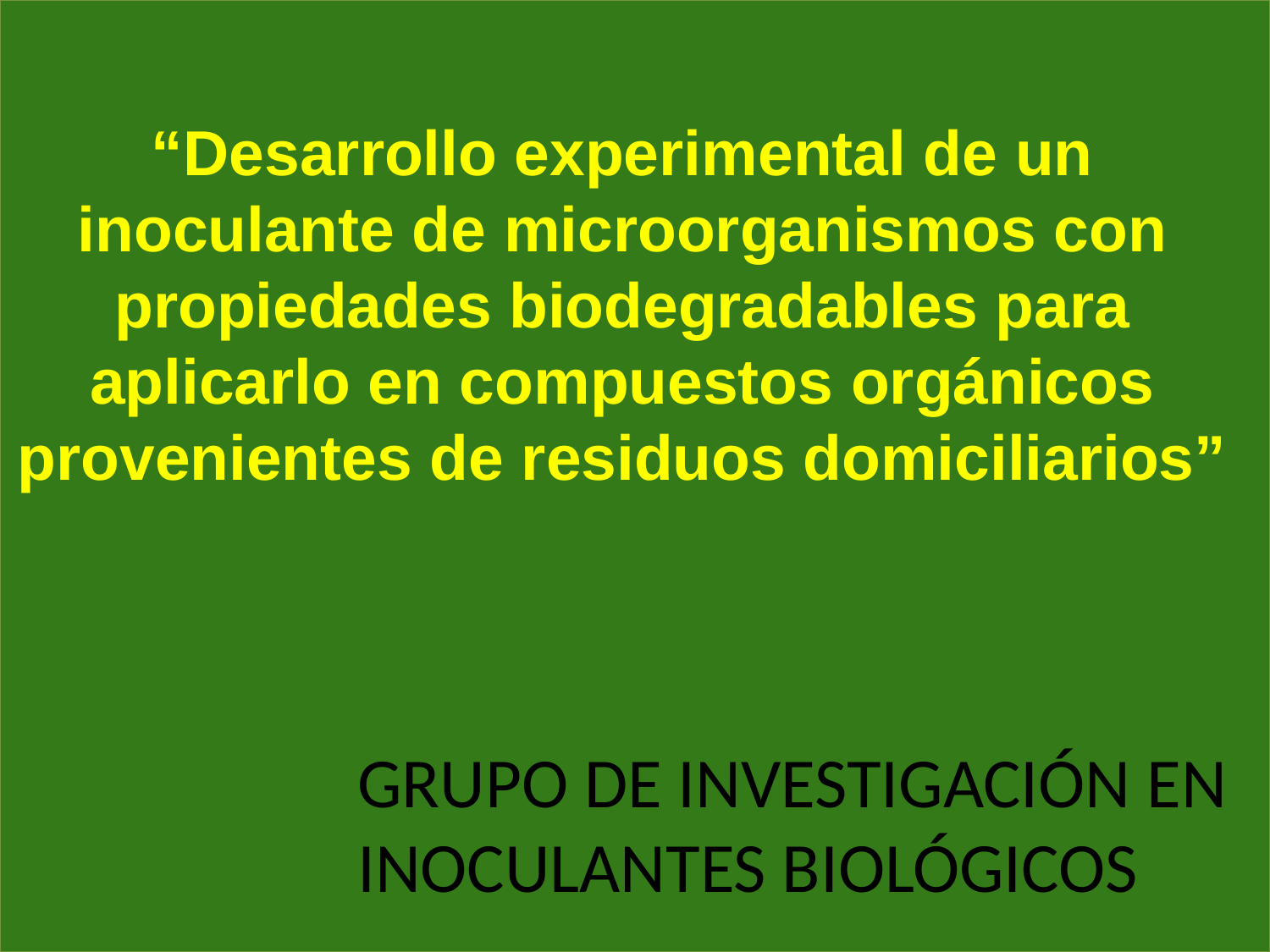

“Desarrollo experimental de un inoculante de microorganismos con propiedades biodegradables para aplicarlo en compuestos orgánicos provenientes de residuos domiciliarios”
#

GRUPO DE INVESTIGACIÓN EN INOCULANTES BIOLÓGICOS